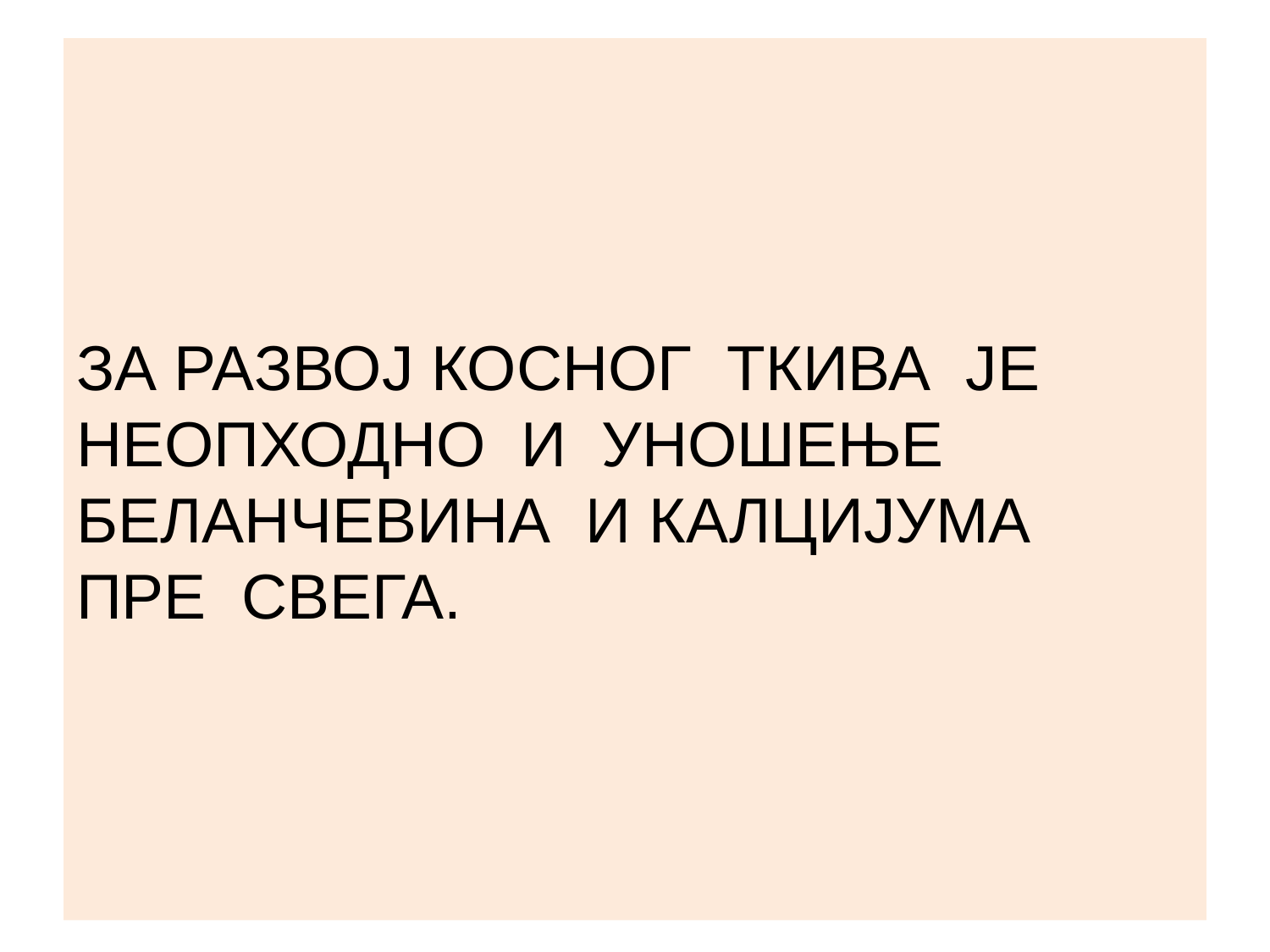

# ЗА РАЗВОЈ КОСНОГ  ТКИВА  ЈЕ НЕОПХОДНО  И  УНОШЕЊЕ БЕЛАНЧЕВИНА  И КАЛЦИЈУМА  ПРЕ  СВЕГА.